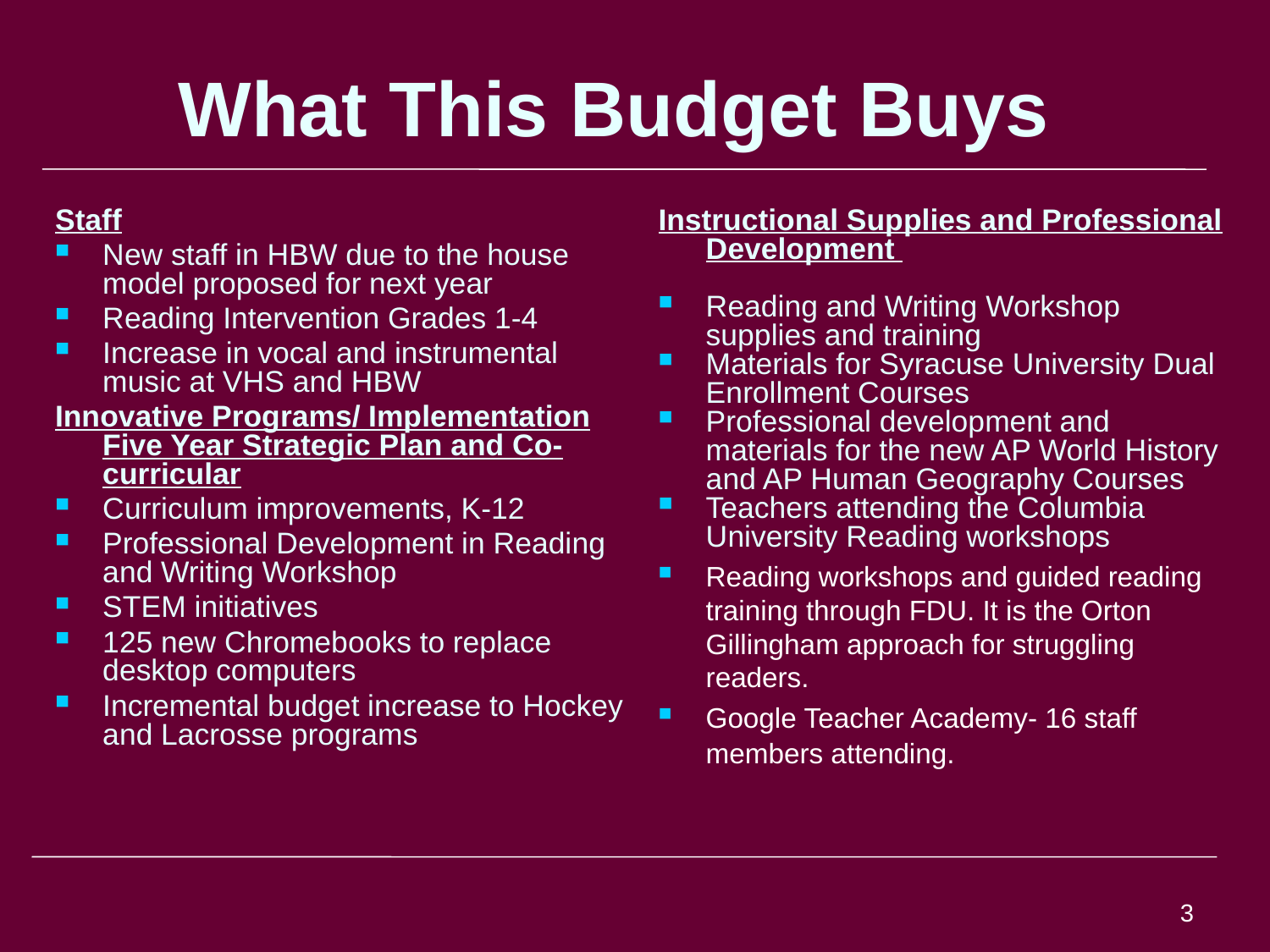

# What This Budget Buys
Staff
New staff in HBW due to the house model proposed for next year
Reading Intervention Grades 1-4
Increase in vocal and instrumental music at VHS and HBW
Innovative Programs/ Implementation Five Year Strategic Plan and Co-curricular
Curriculum improvements, K-12
Professional Development in Reading and Writing Workshop
STEM initiatives
125 new Chromebooks to replace desktop computers
Incremental budget increase to Hockey and Lacrosse programs

Instructional Supplies and Professional Development

Reading and Writing Workshop supplies and training
Materials for Syracuse University Dual Enrollment Courses
Professional development and materials for the new AP World History and AP Human Geography Courses
Teachers attending the Columbia University Reading workshops
Reading workshops and guided reading training through FDU. It is the Orton Gillingham approach for struggling readers.
Google Teacher Academy- 16 staff members attending.

3